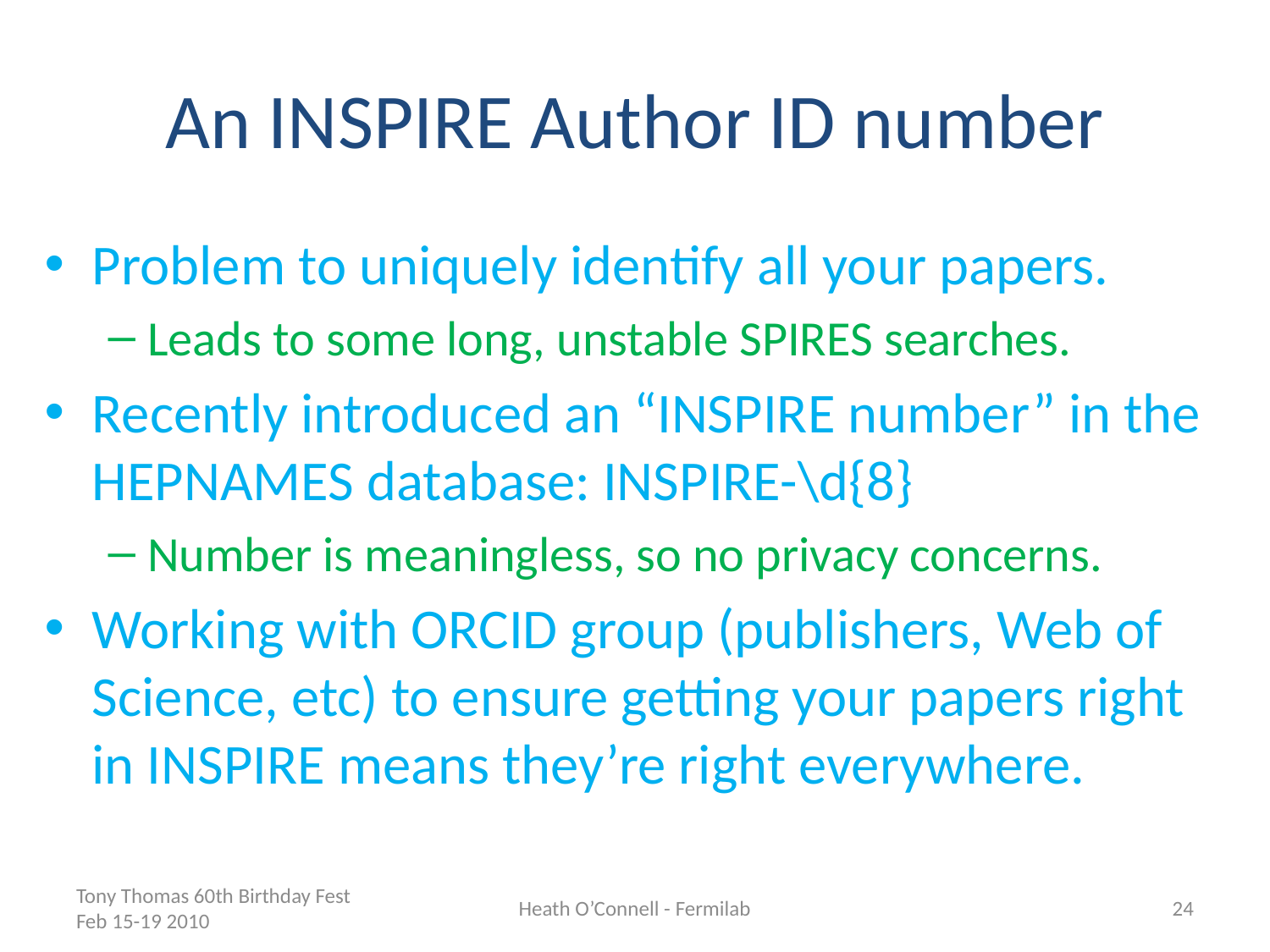

# An INSPIRE Author ID number
Problem to uniquely identify all your papers.
Leads to some long, unstable SPIRES searches.
Recently introduced an “INSPIRE number” in the HEPNAMES database: INSPIRE-\d{8}
Number is meaningless, so no privacy concerns.
Working with ORCID group (publishers, Web of Science, etc) to ensure getting your papers right in INSPIRE means they’re right everywhere.

Tony Thomas 60th Birthday Fest Feb 15-19 2010
Heath O’Connell - Fermilab
24